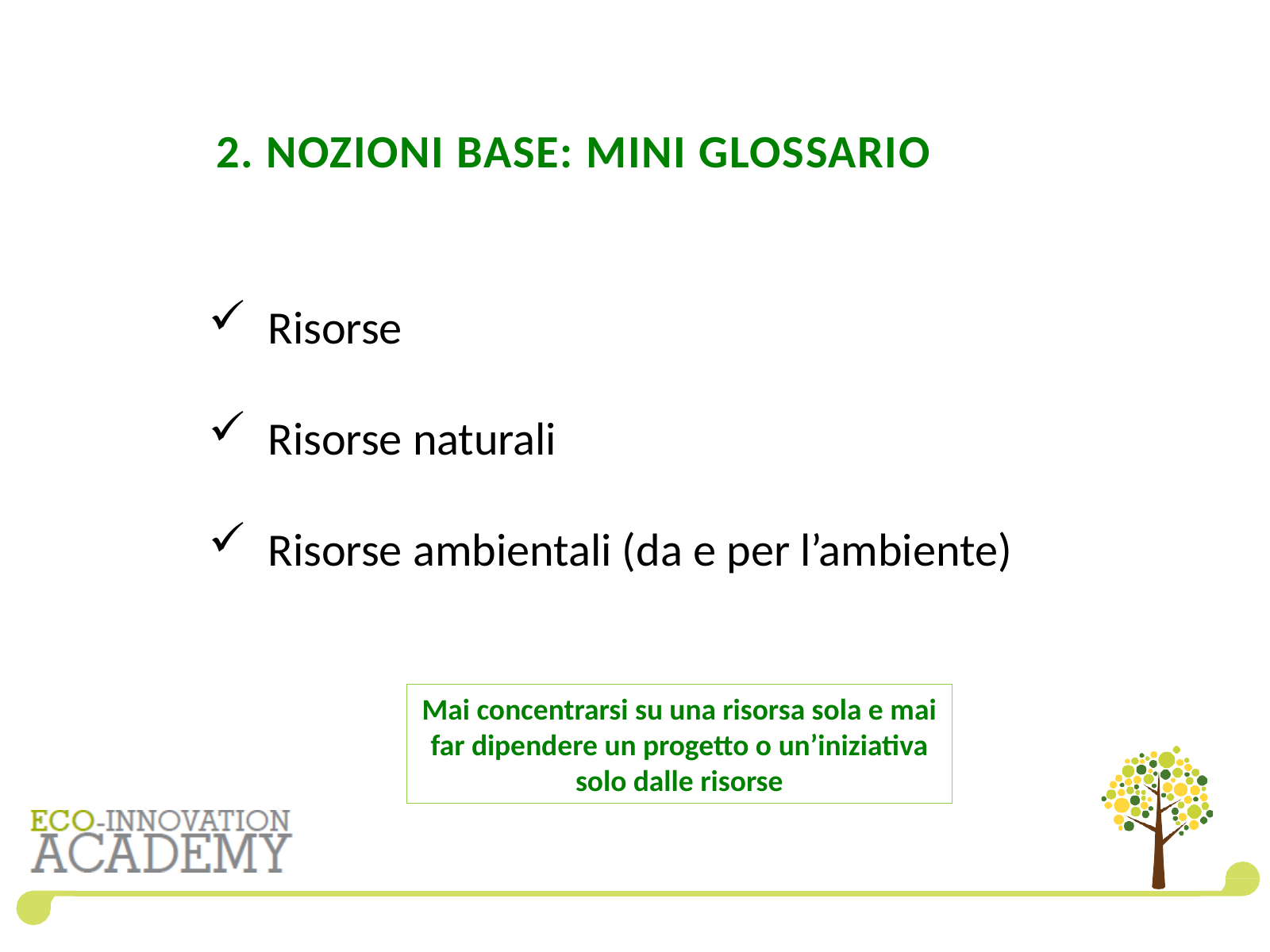

# 2. NOZIONI BASE: MINI GLOSSARIO
Risorse

Risorse naturali

Risorse ambientali (da e per l’ambiente)
Mai concentrarsi su una risorsa sola e mai far dipendere un progetto o un’iniziativa solo dalle risorse